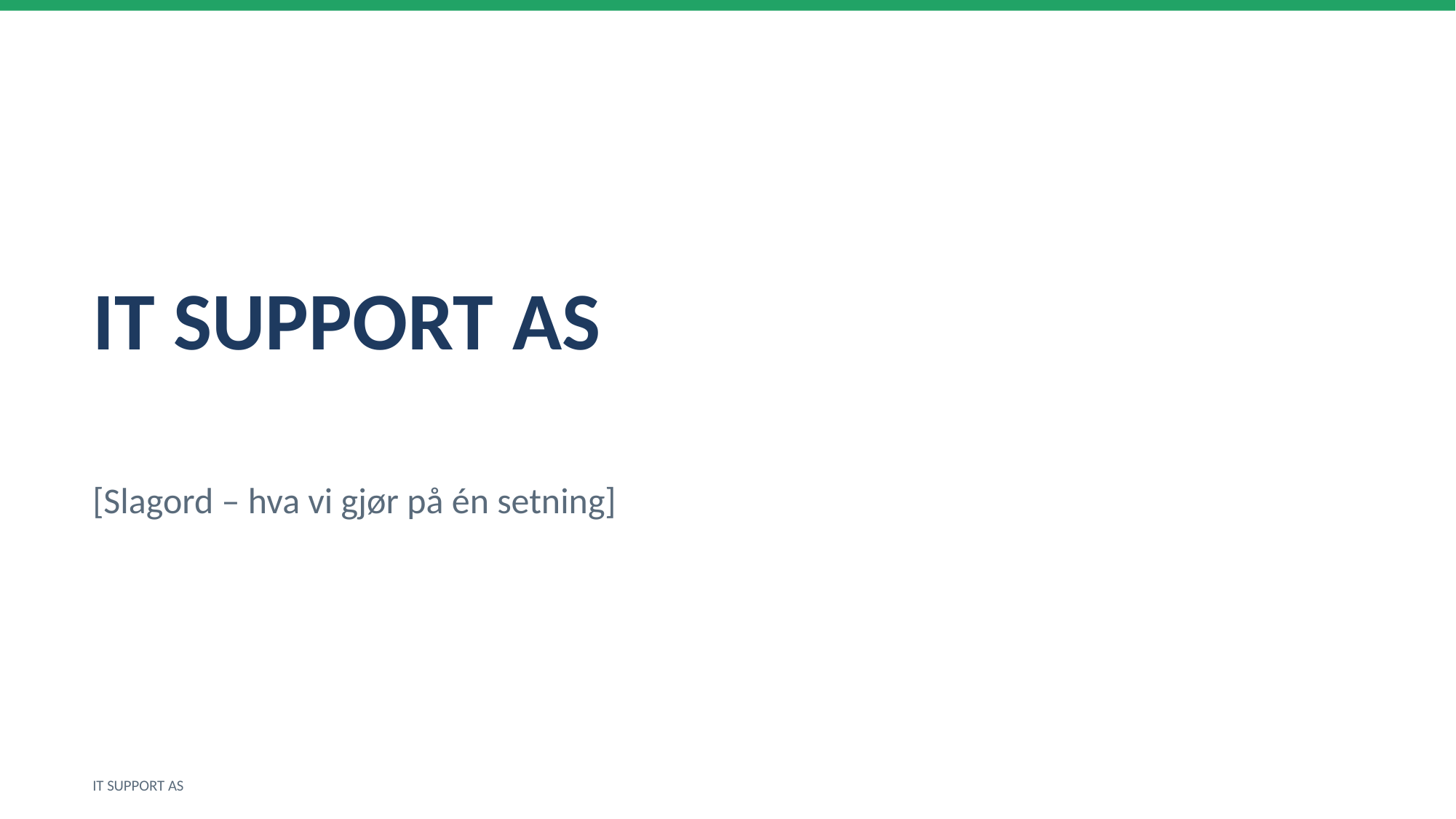

IT SUPPORT AS
[Slagord – hva vi gjør på én setning]
IT SUPPORT AS